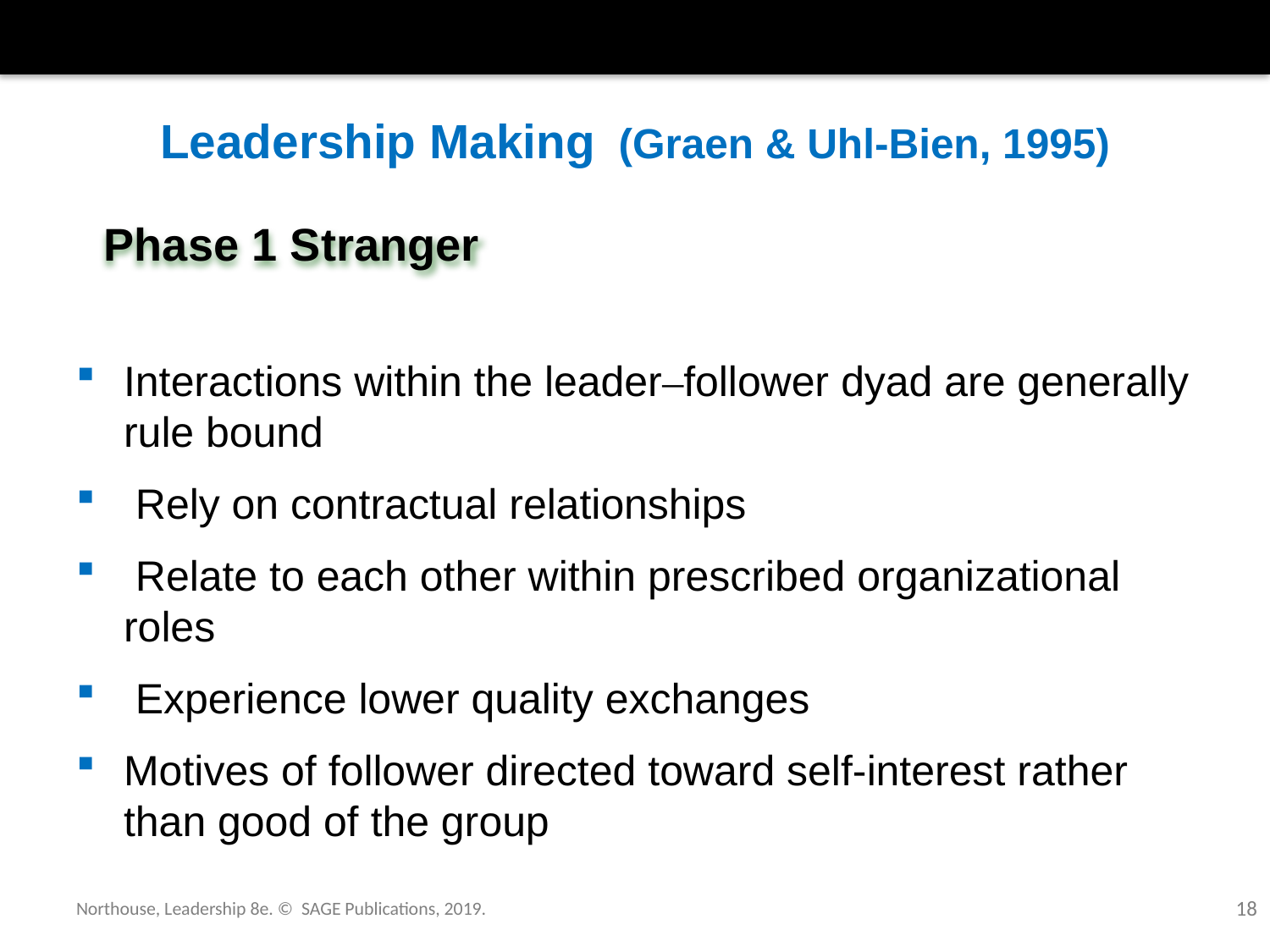

# Leadership Making  (Graen & Uhl-Bien, 1995)
Phase 1 Stranger
Interactions within the leader–follower dyad are generally rule bound
 Rely on contractual relationships
 Relate to each other within prescribed organizational roles
 Experience lower quality exchanges
Motives of follower directed toward self-interest rather than good of the group
Northouse, Leadership 8e. ©  SAGE Publications, 2019.
18